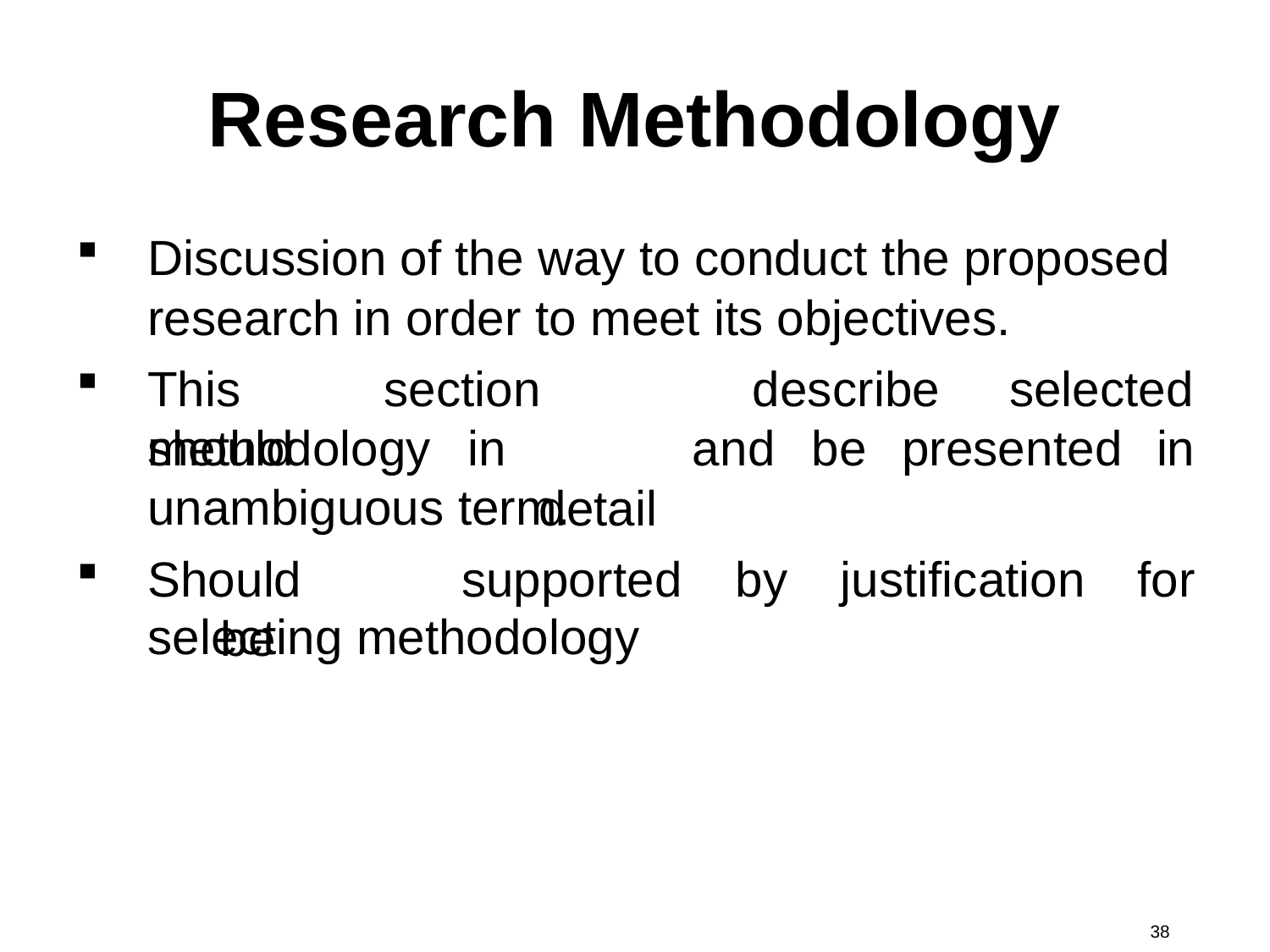

# Research Methodology
Discussion of the way to conduct the proposed  research in order to meet its objectives.
describe
selected
This	section	should
detail
and	be	presented	in
methodology	in
unambiguous term.
Should	be
supported	by	justification	for
selecting methodology
38